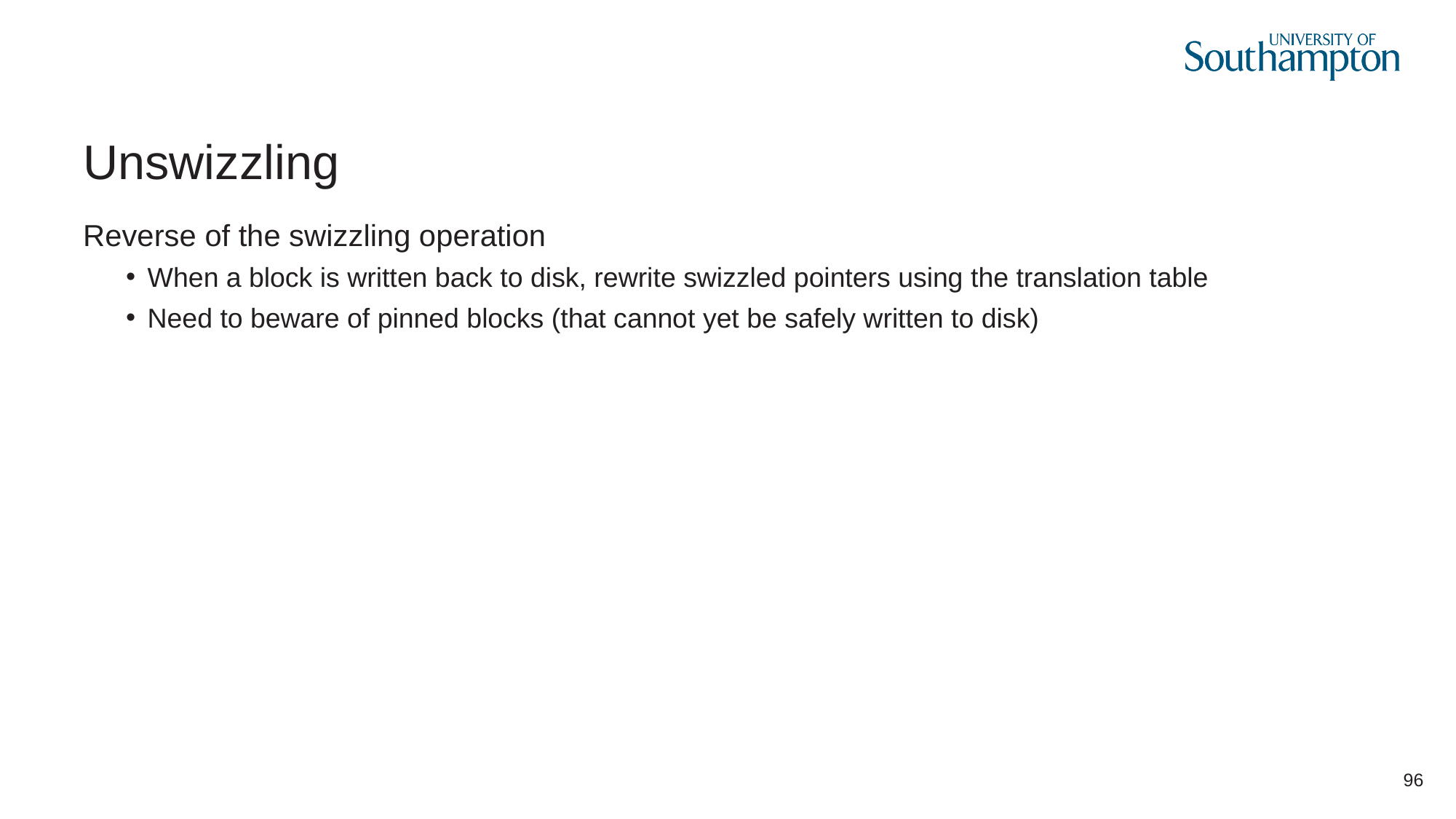

# Unswizzling
Reverse of the swizzling operation
When a block is written back to disk, rewrite swizzled pointers using the translation table
Need to beware of pinned blocks (that cannot yet be safely written to disk)